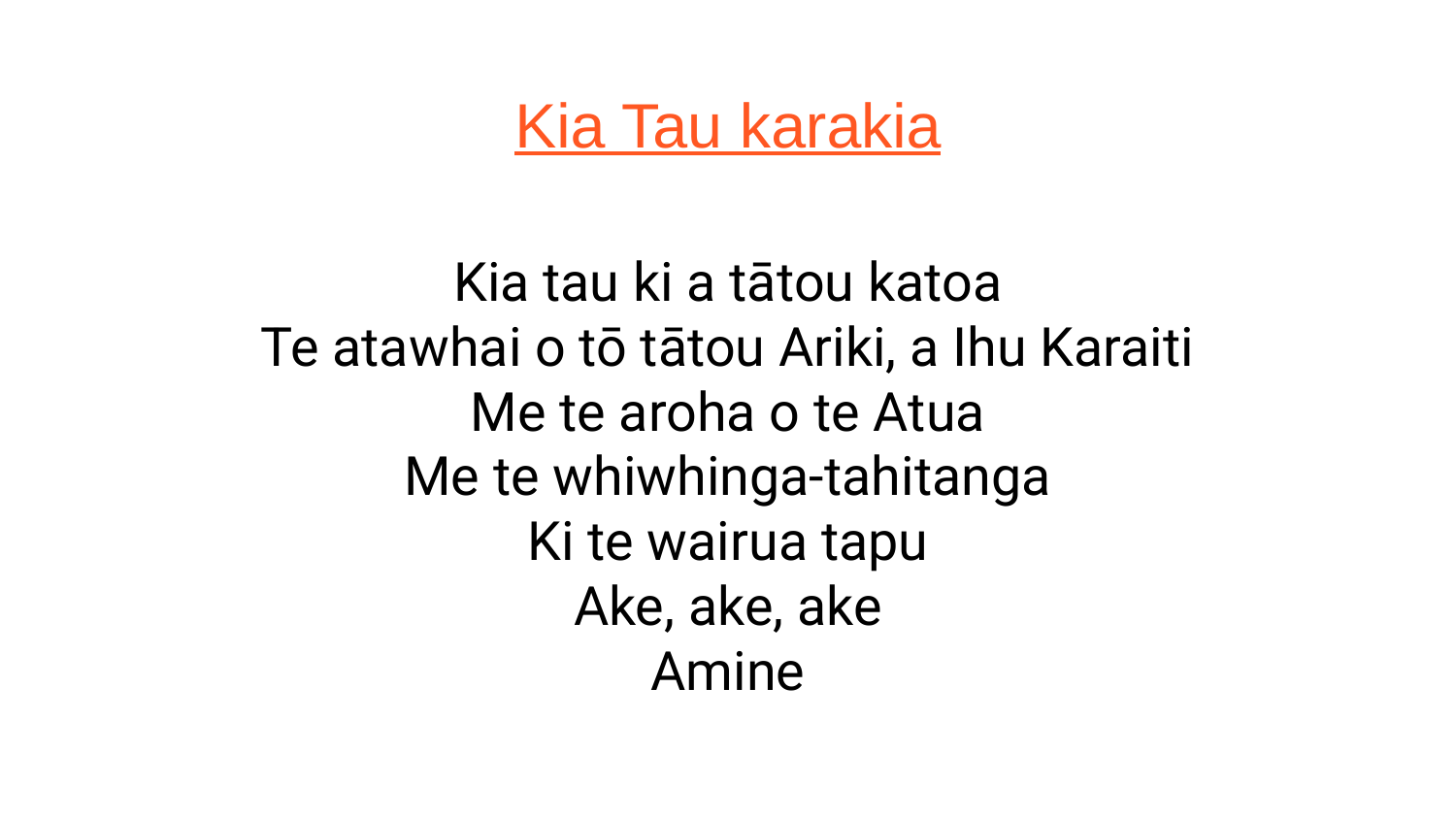

# Kia Tau karakia
Kia tau ki a tātou katoa
Te atawhai o tō tātou Ariki, a Ihu Karaiti
Me te aroha o te Atua
Me te whiwhinga-tahitanga
Ki te wairua tapu
Ake, ake, ake
Amine